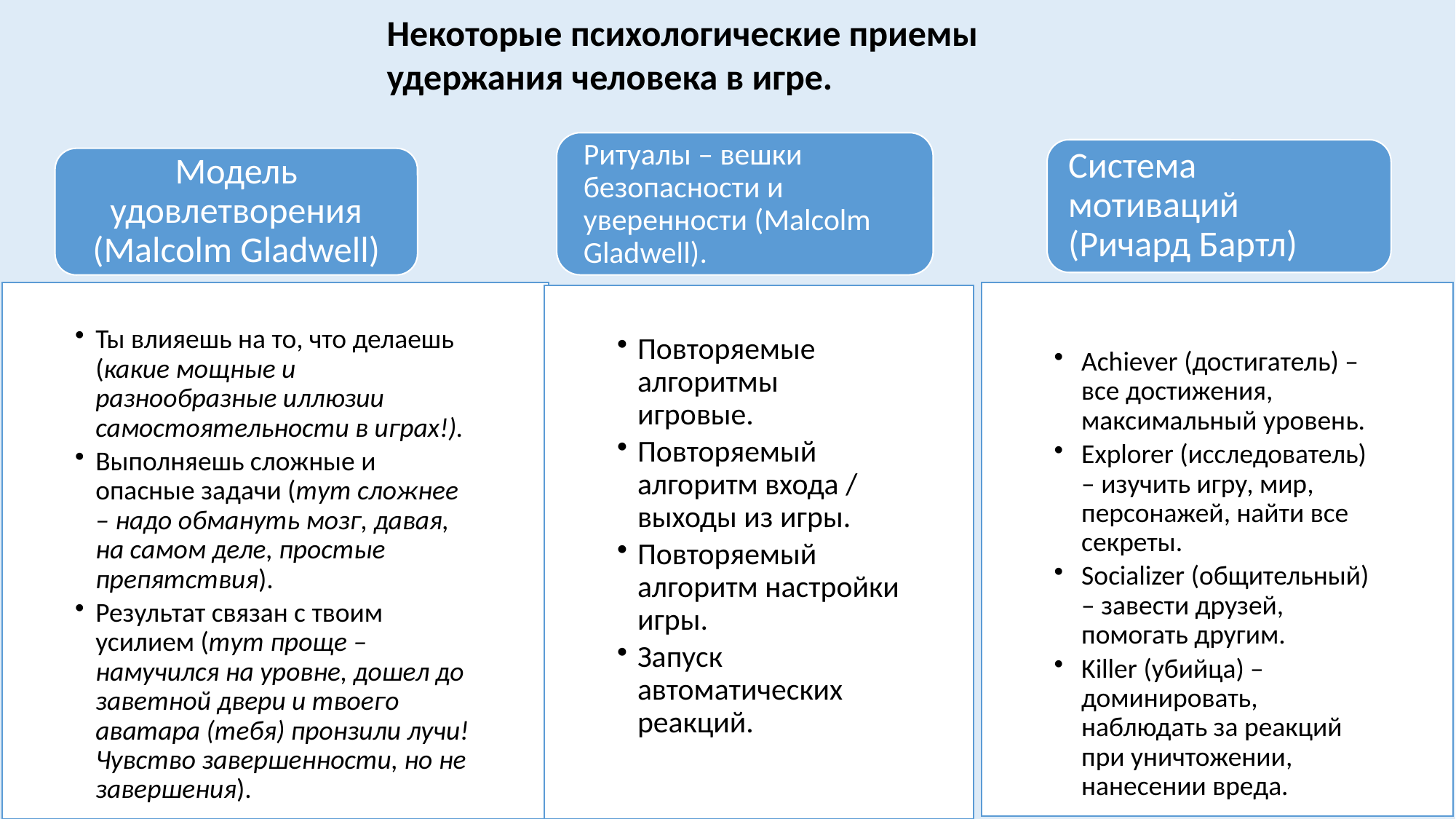

Некоторые психологические приемы удержания человека в игре.

Ритуалы – вешки безопасности и уверенности (Malcolm Gladwell).

Система мотиваций (Ричард Бартл)

Модель удовлетворения (Malcolm Gladwell)

Ты влияешь на то, что делаешь (какие мощные и разнообразные иллюзии самостоятельности в играх!).
Выполняешь сложные и опасные задачи (тут сложнее – надо обмануть мозг, давая, на самом деле, простые препятствия).
Результат связан с твоим усилием (тут проще – намучился на уровне, дошел до заветной двери и твоего аватара (тебя) пронзили лучи! Чувство завершенности, но не завершения).

Achiever (достигатель) – все достижения, максимальный уровень.
Explorer (исследователь) – изучить игру, мир, персонажей, найти все секреты.
Socializer (общительный) – завести друзей, помогать другим.
Killer (убийца) – доминировать, наблюдать за реакций при уничтожении, нанесении вреда.

Повторяемые алгоритмы игровые.
Повторяемый алгоритм входа / выходы из игры.
Повторяемый алгоритм настройки игры.
Запуск автоматических реакций.